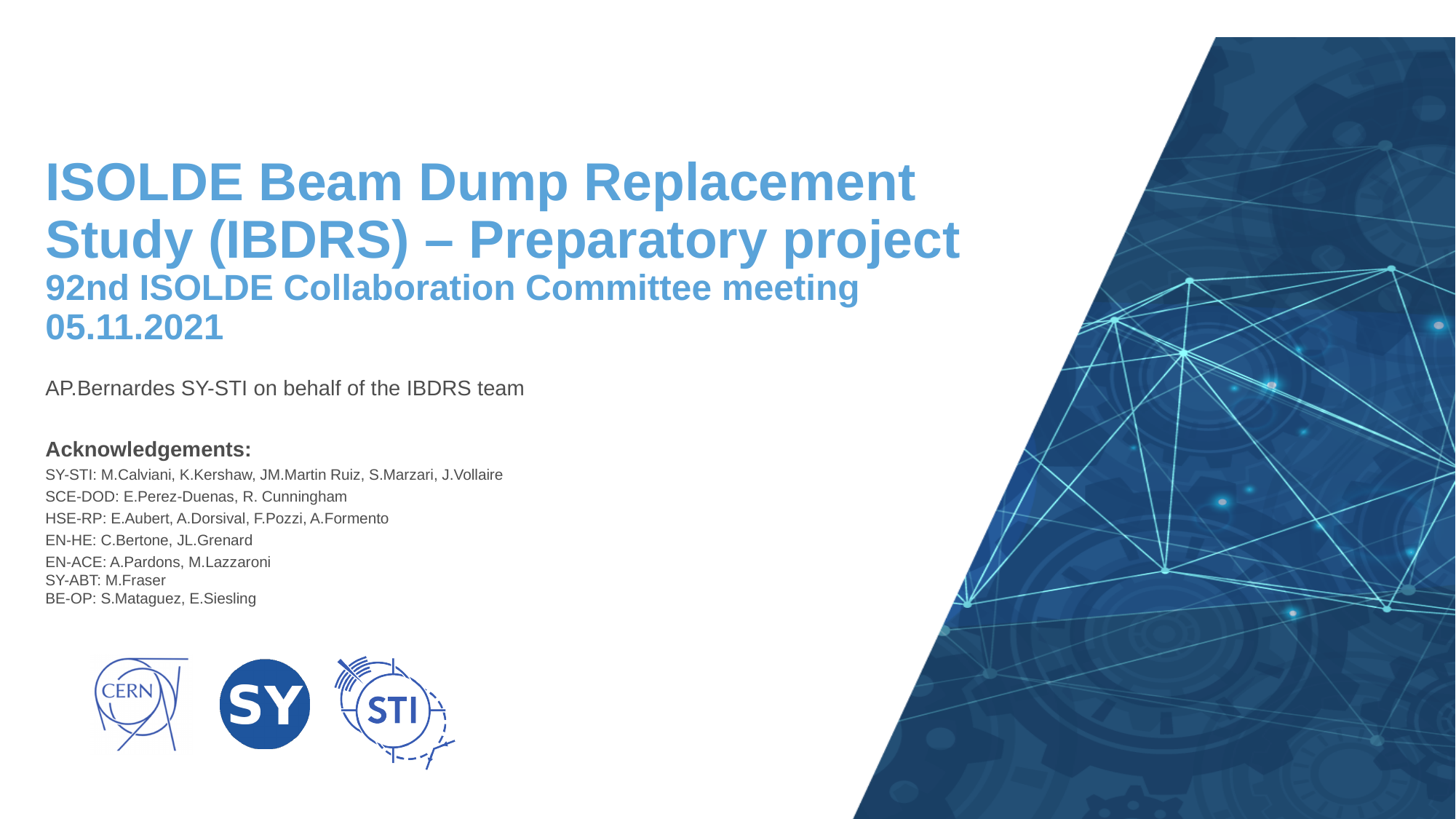

# ISOLDE Beam Dump Replacement Study (IBDRS) – Preparatory project 92nd ISOLDE Collaboration Committee meeting 05.11.2021
AP.Bernardes SY-STI on behalf of the IBDRS team

Acknowledgements:
SY-STI: M.Calviani, K.Kershaw, JM.Martin Ruiz, S.Marzari, J.Vollaire
SCE-DOD: E.Perez-Duenas, R. Cunningham
HSE-RP: E.Aubert, A.Dorsival, F.Pozzi, A.Formento
EN-HE: C.Bertone, JL.Grenard
EN-ACE: A.Pardons, M.Lazzaroni
SY-ABT: M.Fraser
BE-OP: S.Mataguez, E.Siesling